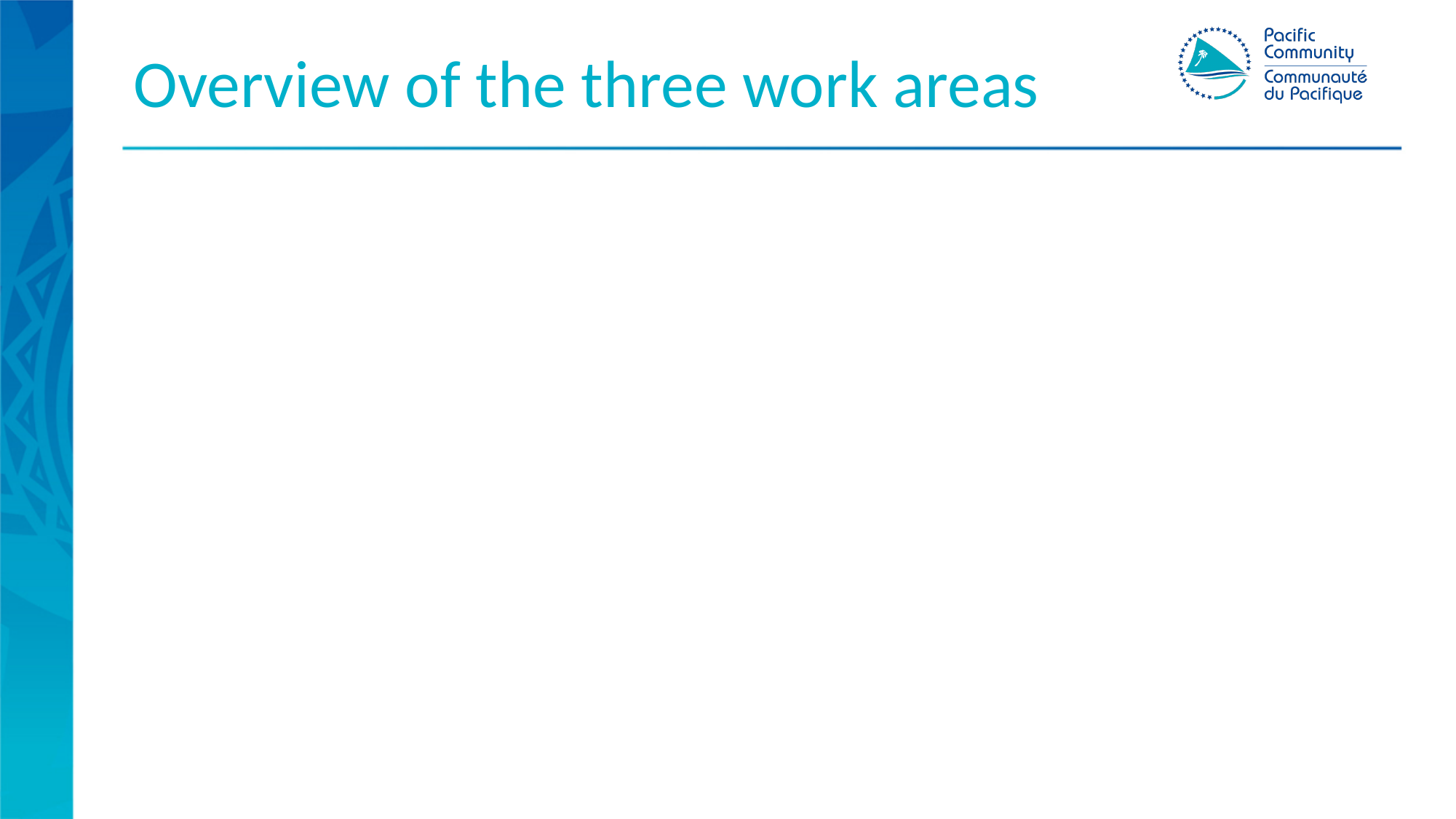

# Overview of the three work areas